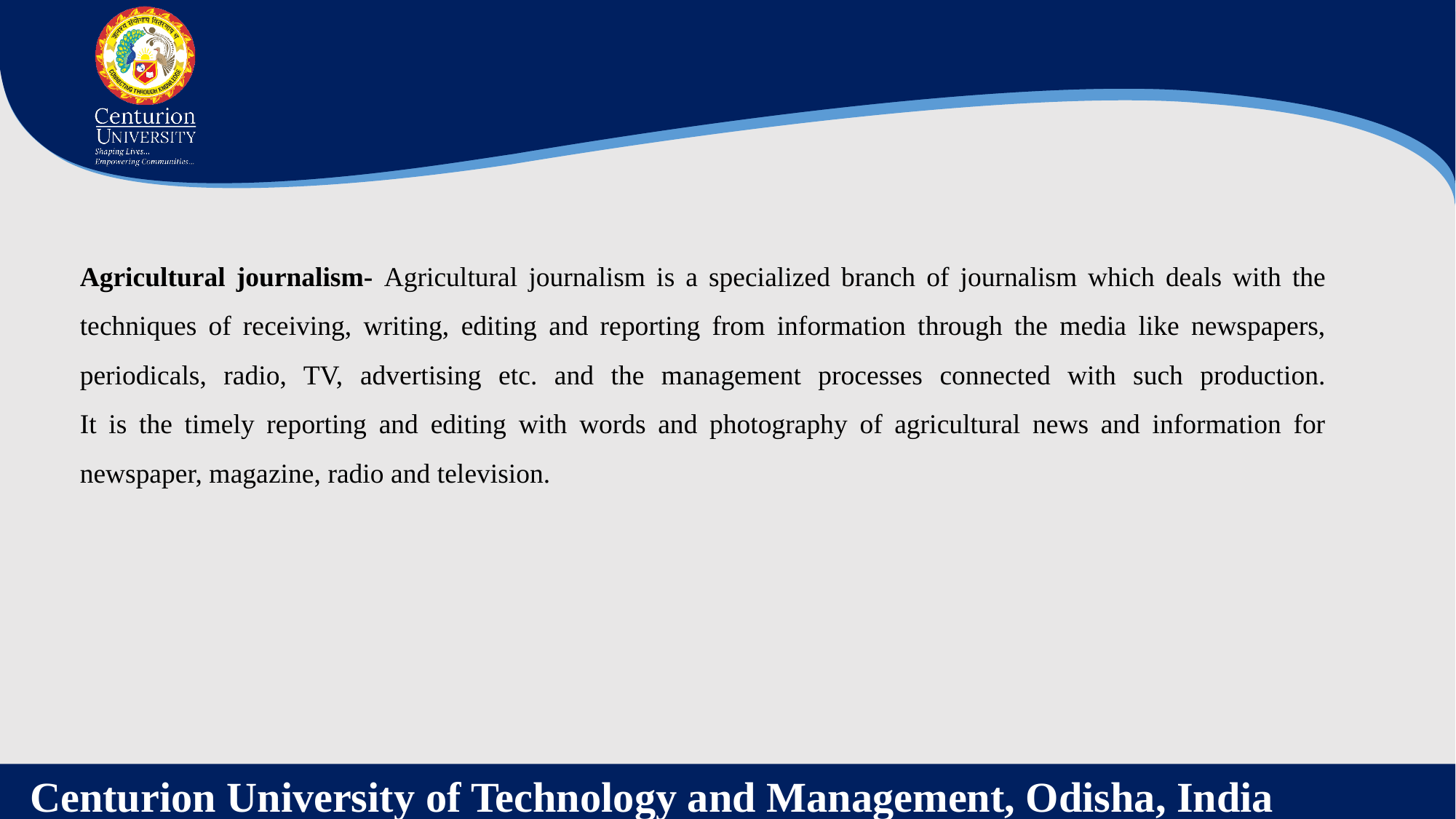

Agricultural journalism- Agricultural journalism is a specialized branch of journalism which deals with the techniques of receiving, writing, editing and reporting from information through the media like newspapers, periodicals, radio, TV, advertising etc. and the management processes connected with such production.
It is the timely reporting and editing with words and photography of agricultural news and information for newspaper, magazine, radio and television.